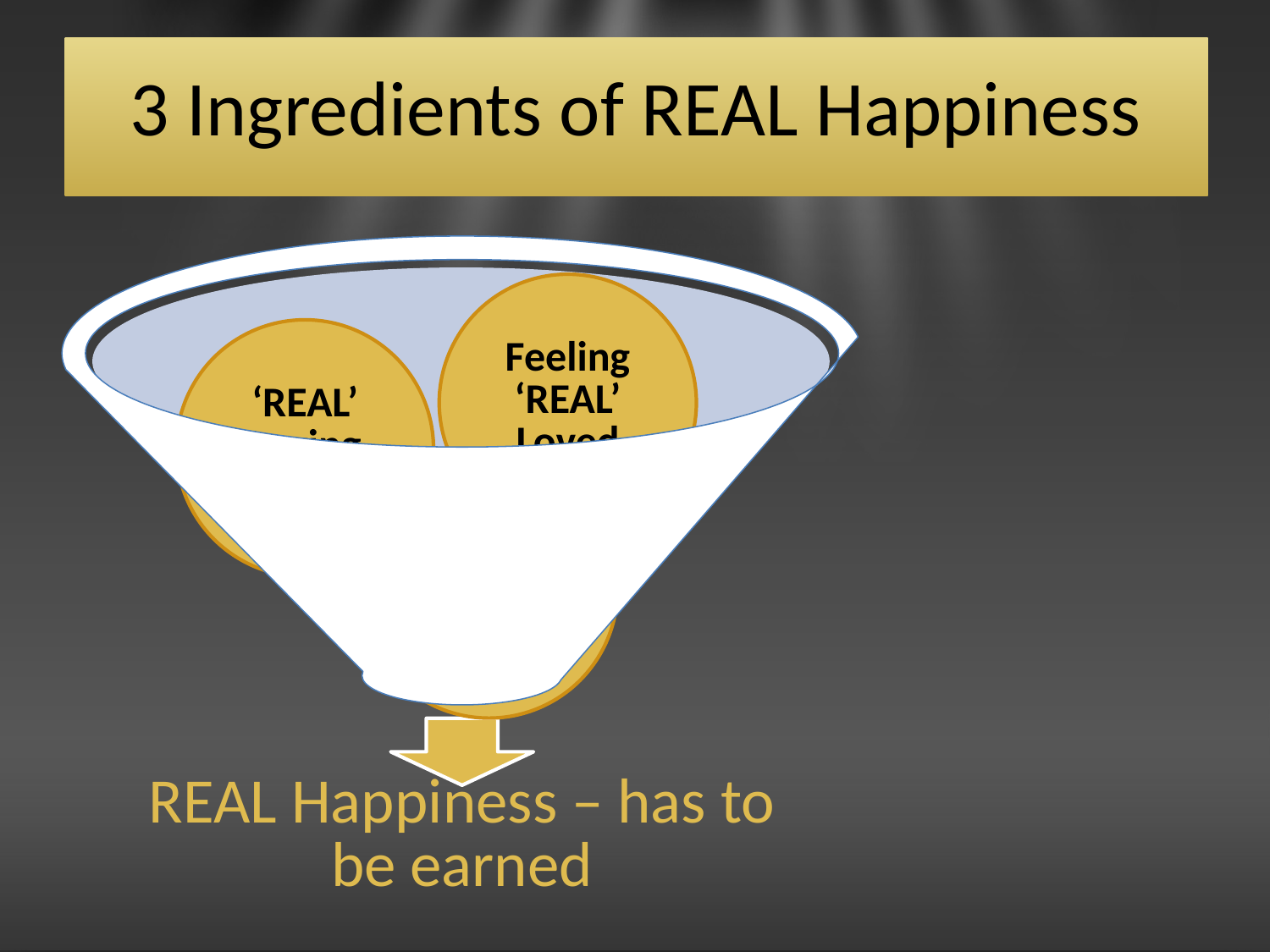

3 Ingredients of REAL Happiness
Feeling ‘REAL’ Loved
‘REAL’ Loving others
Being Responsible
REAL Happiness – has to be earned